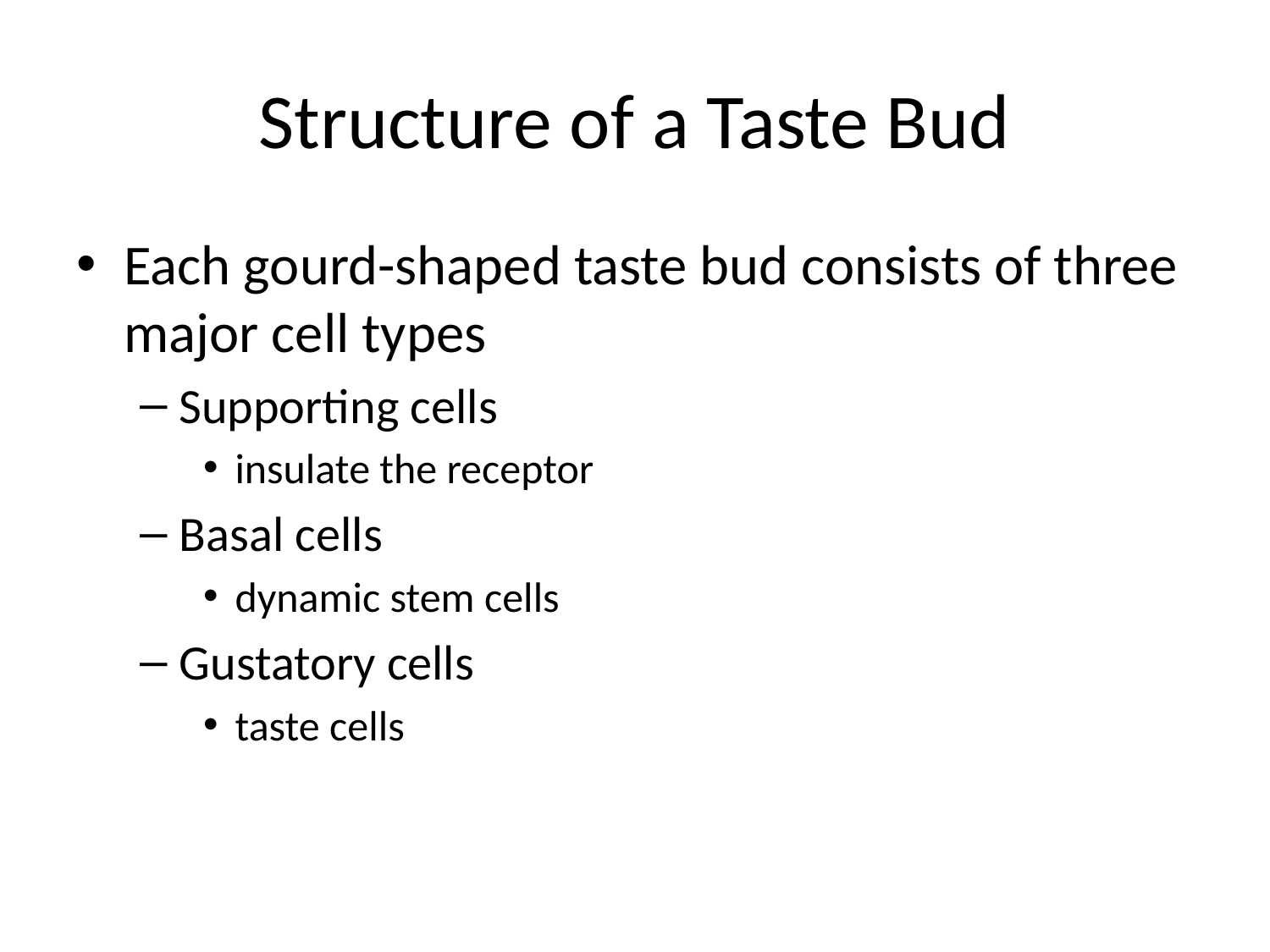

# Structure of a Taste Bud
Each gourd-shaped taste bud consists of three major cell types
Supporting cells
insulate the receptor
Basal cells
dynamic stem cells
Gustatory cells
taste cells